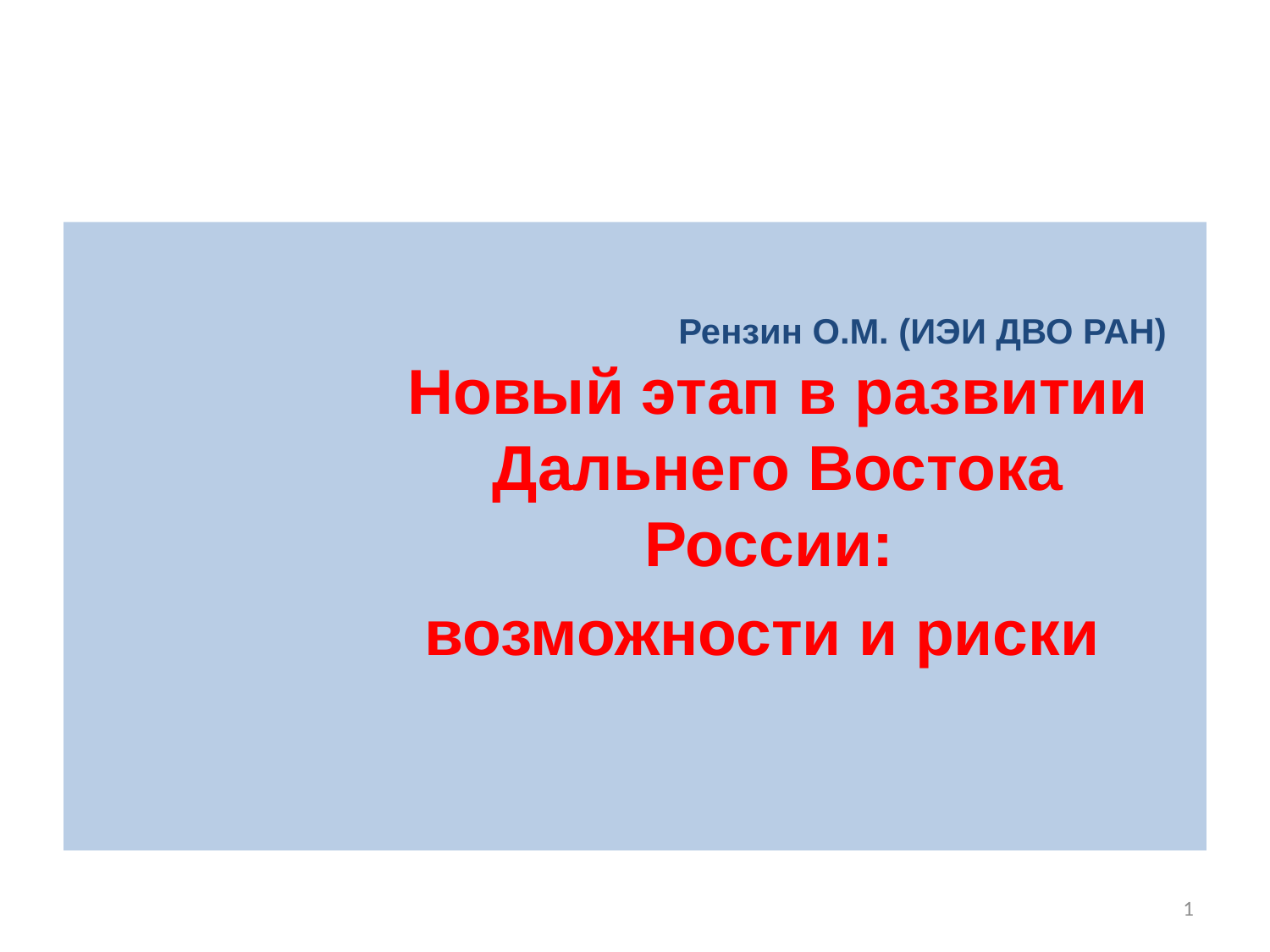

#

                                 Рензин О.М. (ИЭИ ДВО РАН) Новый этап в развитии Дальнего Востока России:
возможности и риски

1